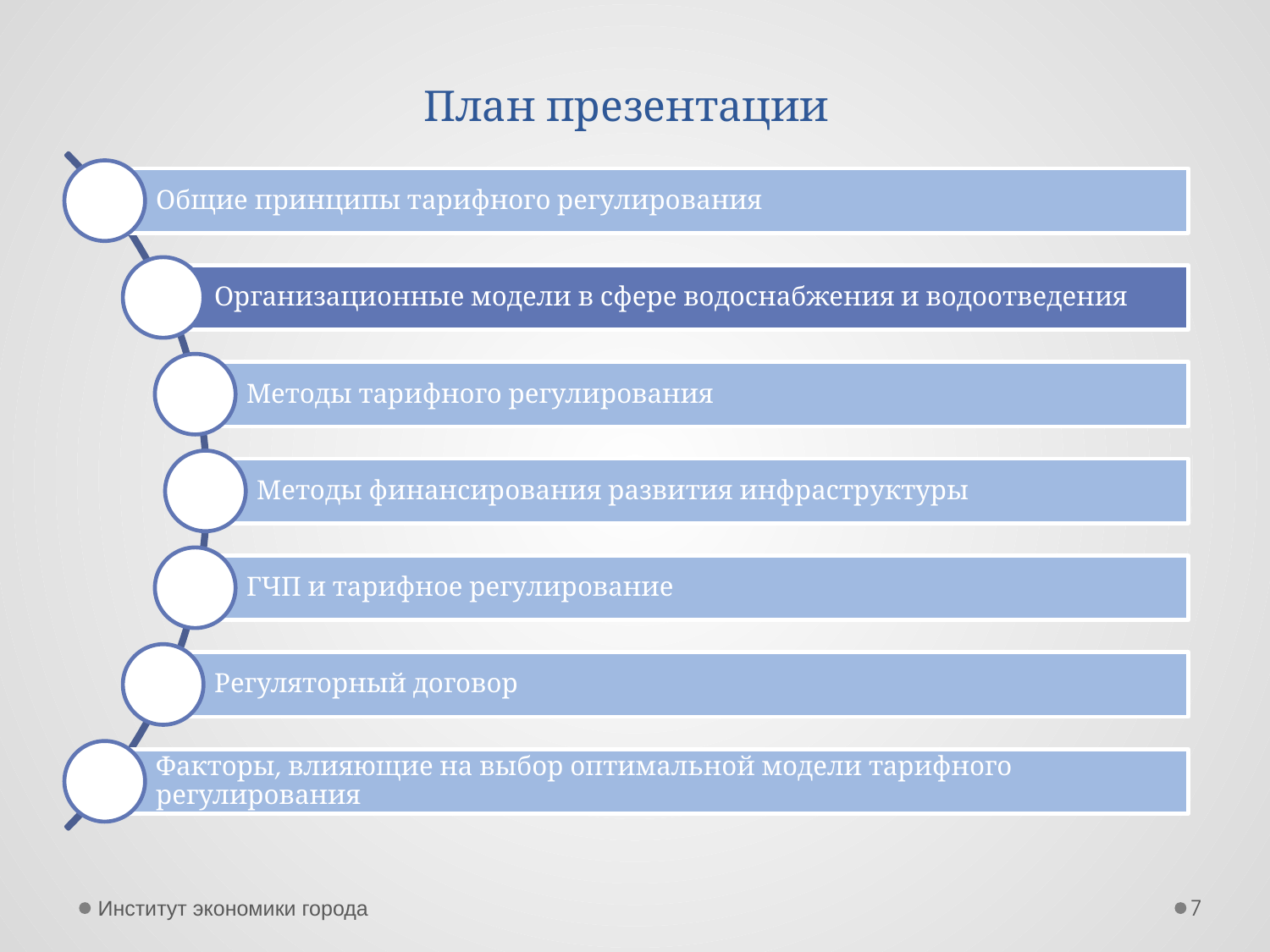

# План презентации
Общие принципы тарифного регулирования
Организационные модели в сфере водоснабжения и водоотведения
Методы тарифного регулирования
Методы финансирования развития инфраструктуры
ГЧП и тарифное регулирование
Регуляторный договор
Факторы, влияющие на выбор оптимальной модели тарифного регулирования
Институт экономики города
7